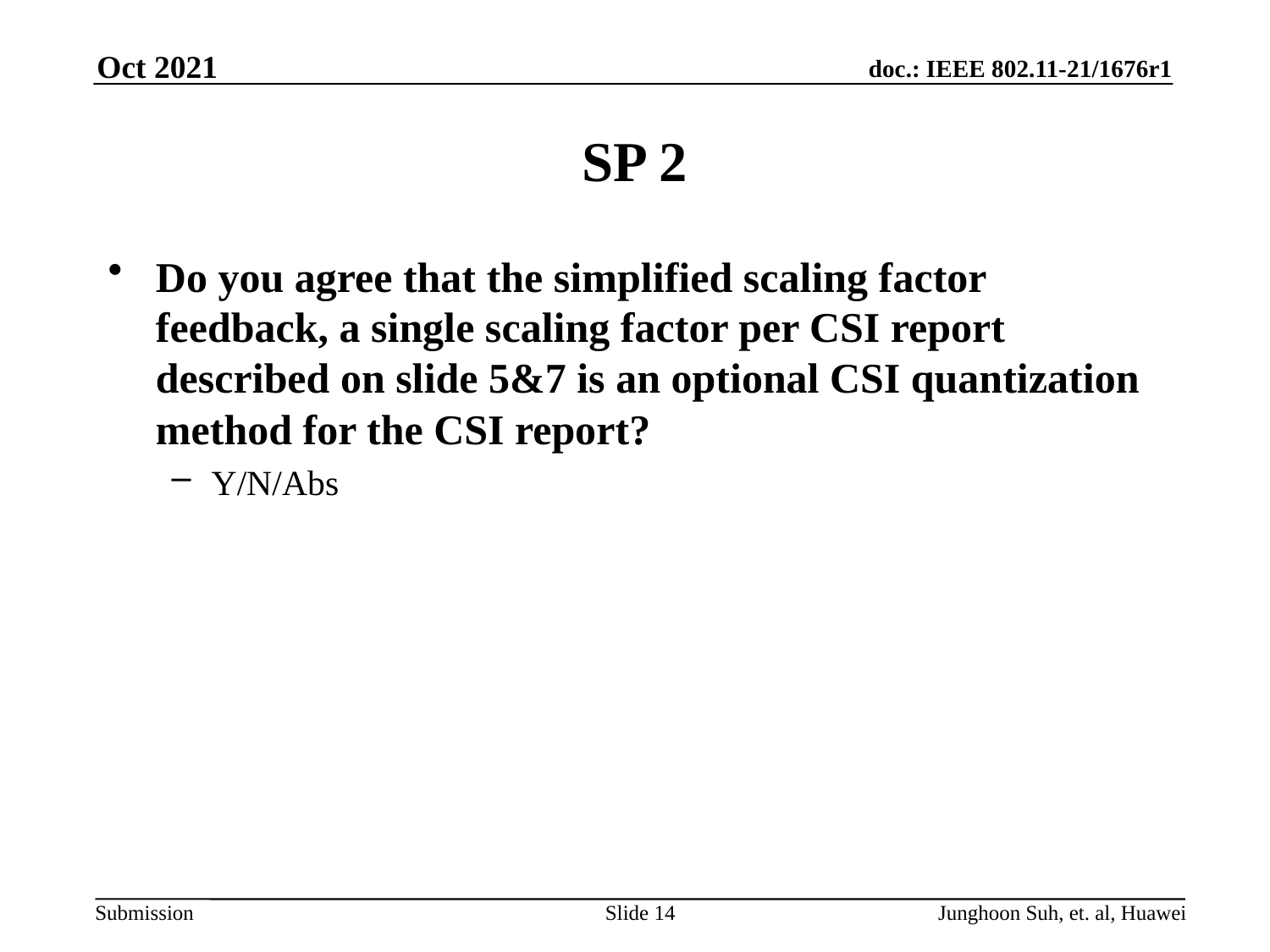

Oct 2021
# SP 2
Do you agree that the simplified scaling factor feedback, a single scaling factor per CSI report described on slide 5&7 is an optional CSI quantization method for the CSI report?
Y/N/Abs

Slide 14
Junghoon Suh, et. al, Huawei